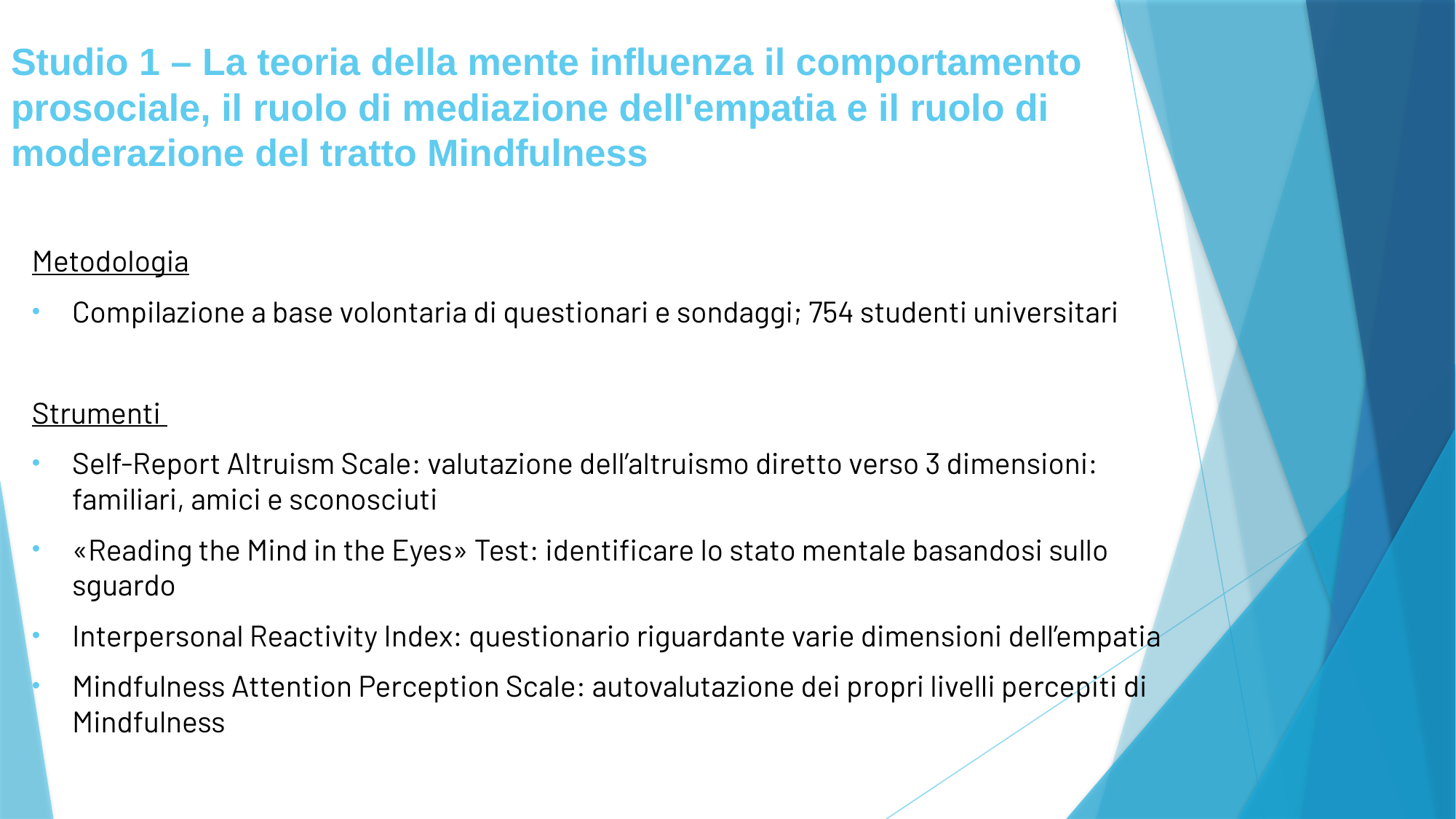

# Studio 1 – La teoria della mente influenza il comportamento prosociale, il ruolo di mediazione dell'empatia e il ruolo di moderazione del tratto Mindfulness
Metodologia
Compilazione a base volontaria di questionari e sondaggi; 754 studenti universitari

Strumenti
Self-Report Altruism Scale: valutazione dell’altruismo diretto verso 3 dimensioni: familiari, amici e sconosciuti
«Reading the Mind in the Eyes» Test: identificare lo stato mentale basandosi sullo sguardo
Interpersonal Reactivity Index: questionario riguardante varie dimensioni dell’empatia
Mindfulness Attention Perception Scale: autovalutazione dei propri livelli percepiti di Mindfulness